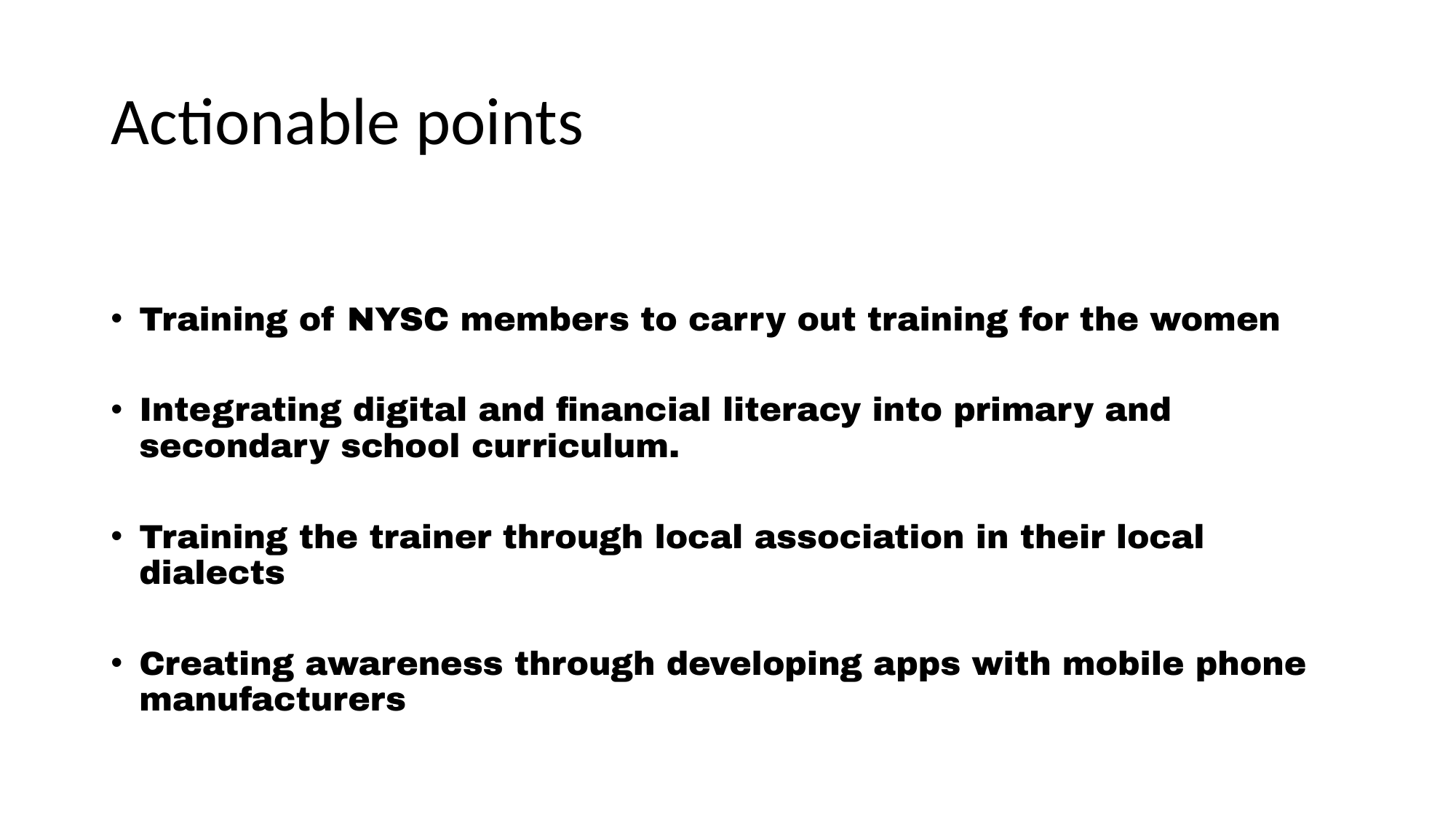

# Actionable points

Training of NYSC members to carry out training for the women

Integrating digital and financial literacy into primary and secondary school curriculum.

Training the trainer through local association in their local dialects

Creating awareness through developing apps with mobile phone manufacturers